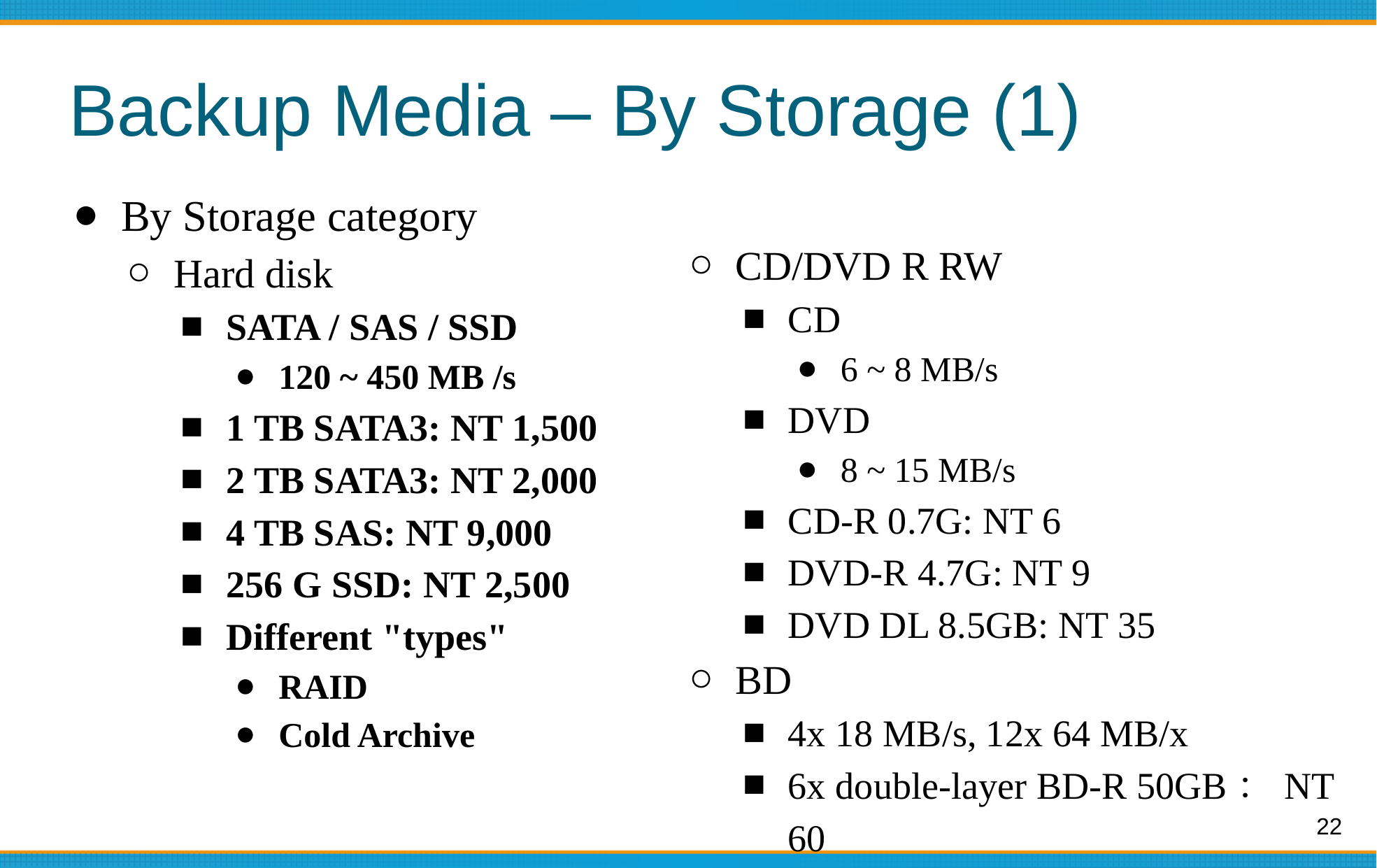

# Backup Media – By Storage (1)
By Storage category
Hard disk
SATA / SAS / SSD
120 ~ 450 MB /s
1 TB SATA3: NT 1,500
2 TB SATA3: NT 2,000
4 TB SAS: NT 9,000
256 G SSD: NT 2,500
Different "types"
RAID
Cold Archive

CD/DVD R RW
CD
6 ~ 8 MB/s
DVD
8 ~ 15 MB/s
CD-R 0.7G: NT 6
DVD-R 4.7G: NT 9
DVD DL 8.5GB: NT 35
BD
4x 18 MB/s, 12x 64 MB/x
6x double-layer BD-R 50GB：NT 60
22